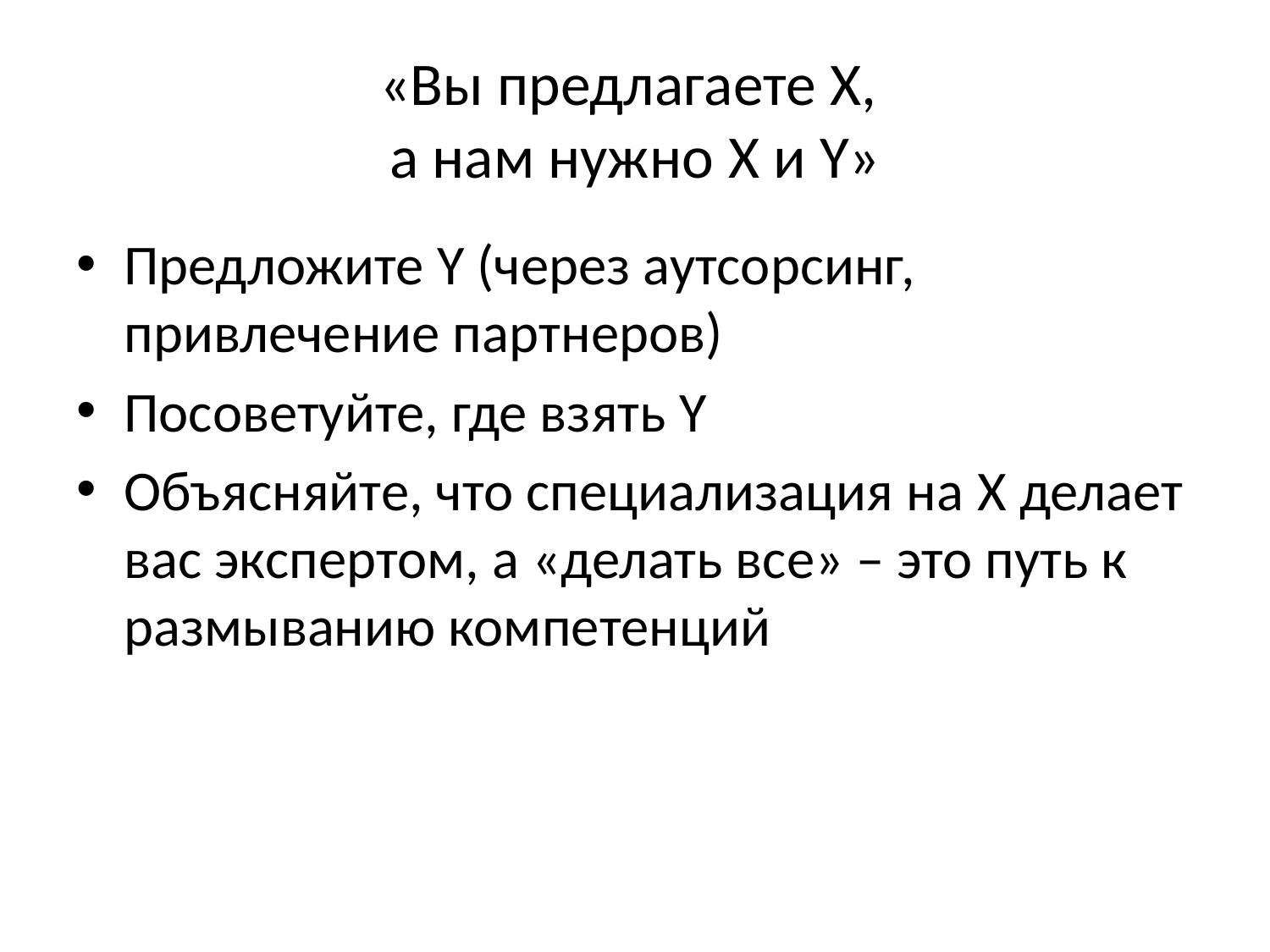

# «Вы предлагаете X, а нам нужно X и Y»
Предложите Y (через аутсорсинг, привлечение партнеров)
Посоветуйте, где взять Y
Объясняйте, что специализация на X делает вас экспертом, а «делать все» – это путь к размыванию компетенций